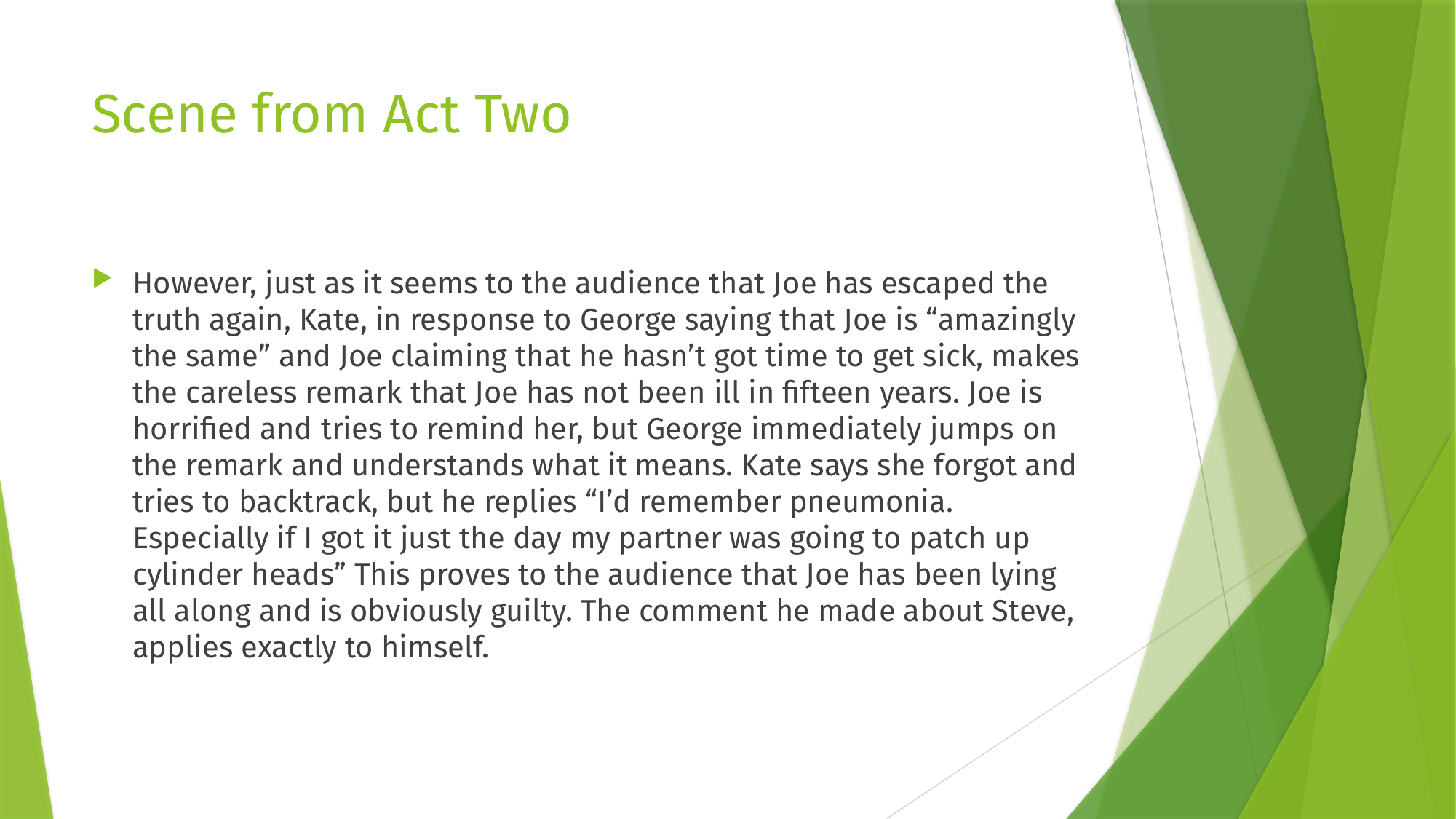

# Scene from Act Two
However, just as it seems to the audience that Joe has escaped the truth again, Kate, in response to George saying that Joe is “amazingly the same” and Joe claiming that he hasn’t got time to get sick, makes the careless remark that Joe has not been ill in fifteen years. Joe is horrified and tries to remind her, but George immediately jumps on the remark and understands what it means. Kate says she forgot and tries to backtrack, but he replies “I’d remember pneumonia. Especially if I got it just the day my partner was going to patch up cylinder heads” This proves to the audience that Joe has been lying all along and is obviously guilty. The comment he made about Steve, applies exactly to himself.